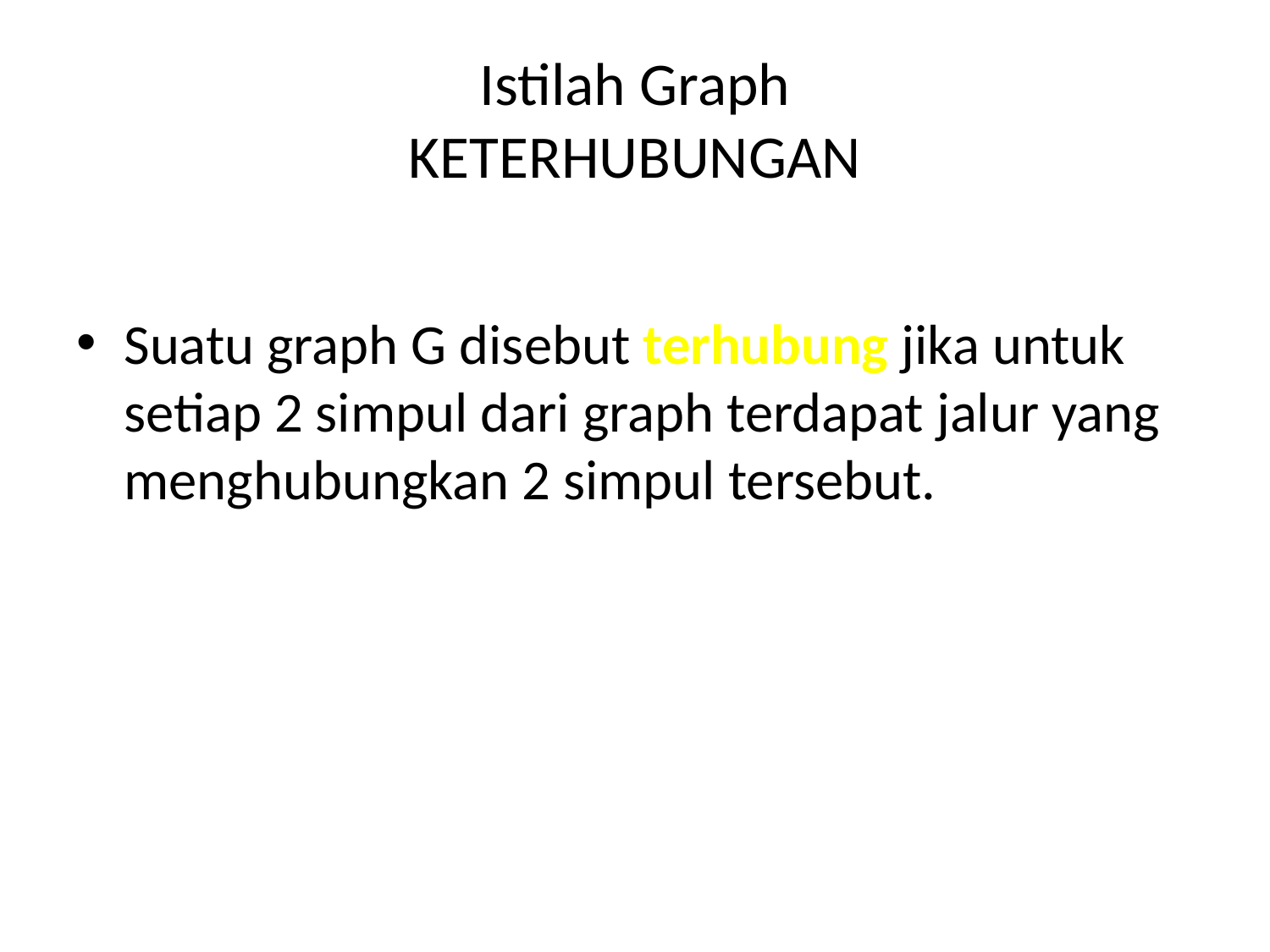

# Istilah Graph KETERHUBUNGAN

Suatu graph G disebut terhubung jika untuk setiap 2 simpul dari graph terdapat jalur yang menghubungkan 2 simpul tersebut.